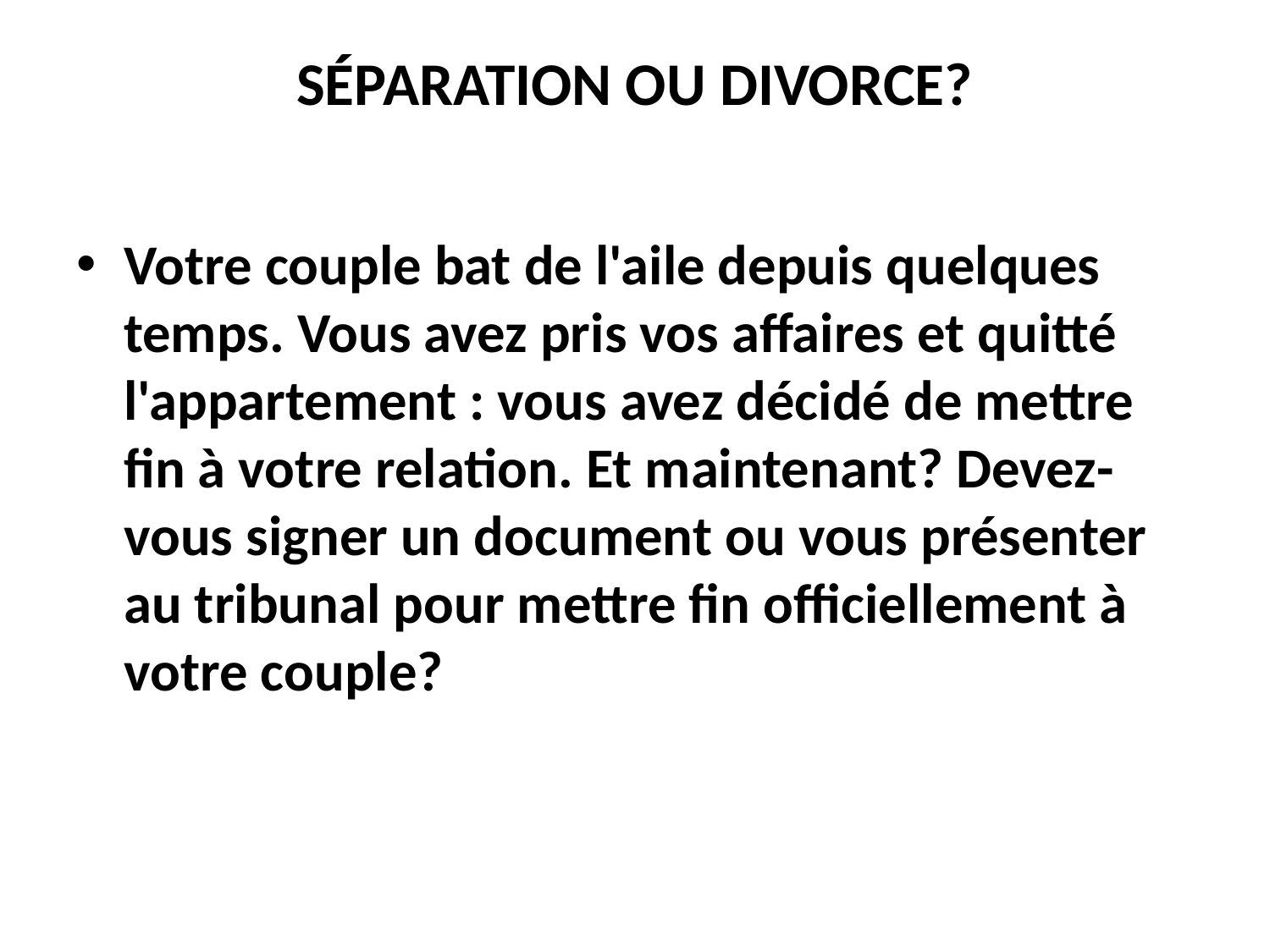

# SÉPARATION OU DIVORCE?
Votre couple bat de l'aile depuis quelques temps. Vous avez pris vos affaires et quitté l'appartement : vous avez décidé de mettre fin à votre relation. Et maintenant? Devez-vous signer un document ou vous présenter au tribunal pour mettre fin officiellement à votre couple?